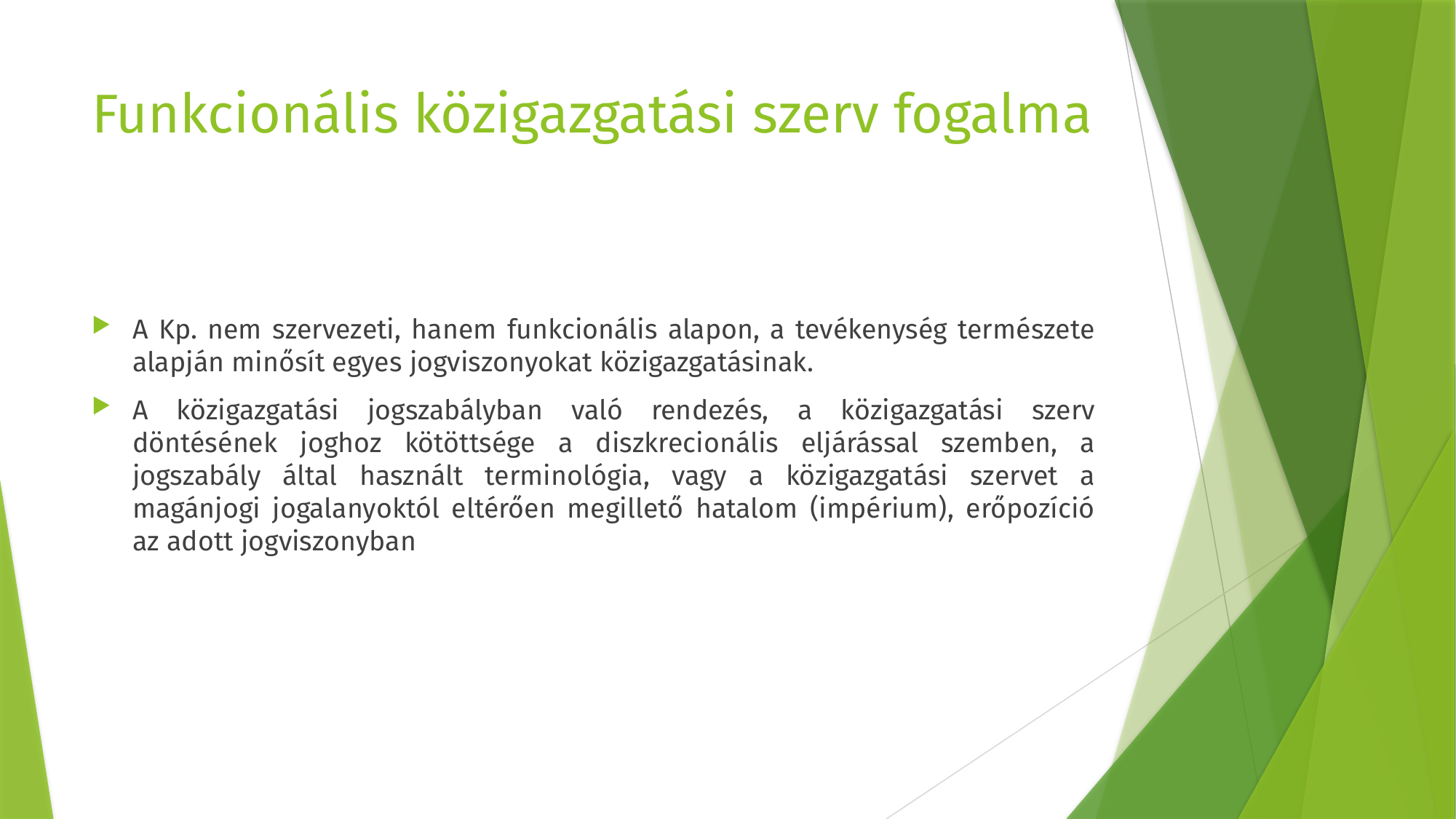

# Funkcionális közigazgatási szerv fogalma

A Kp. nem szervezeti, hanem funkcionális alapon, a tevékenység természete alapján minősít egyes jogviszonyokat közigazgatásinak.
A közigazgatási jogszabályban való rendezés, a közigazgatási szerv döntésének joghoz kötöttsége a diszkrecionális eljárással szemben, a jogszabály által használt terminológia, vagy a közigazgatási szervet a magánjogi jogalanyoktól eltérően megillető hatalom (impérium), erőpozíció az adott jogviszonyban